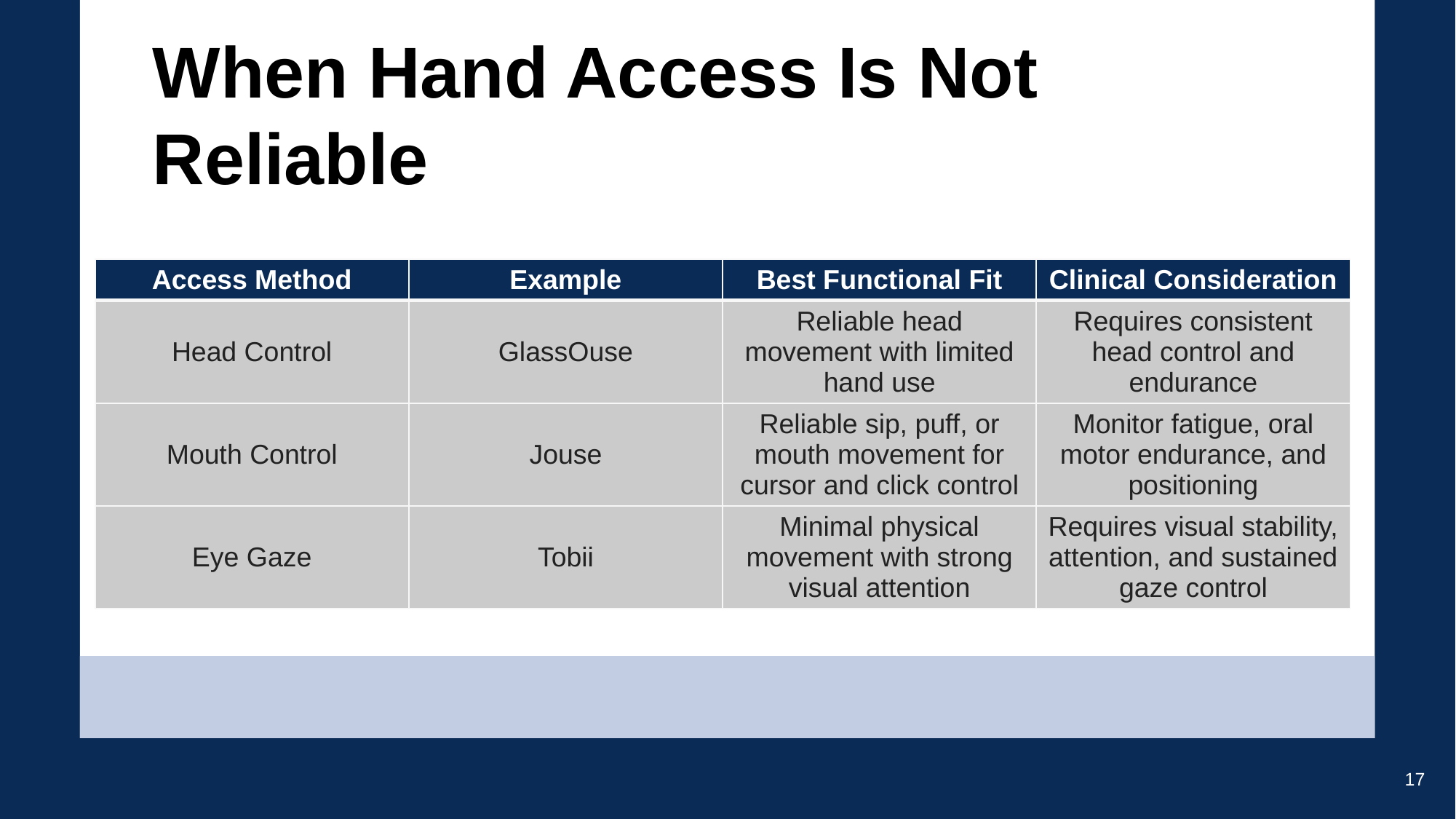

# When Hand Access Is Not Reliable
| Access Method | Example | Best Functional Fit | Clinical Consideration |
| --- | --- | --- | --- |
| Head Control | GlassOuse | Reliable head movement with limited hand use | Requires consistent head control and endurance |
| Mouth Control | Jouse | Reliable sip, puff, or mouth movement for cursor and click control | Monitor fatigue, oral motor endurance, and positioning |
| Eye Gaze | Tobii | Minimal physical movement with strong visual attention | Requires visual stability, attention, and sustained gaze control |